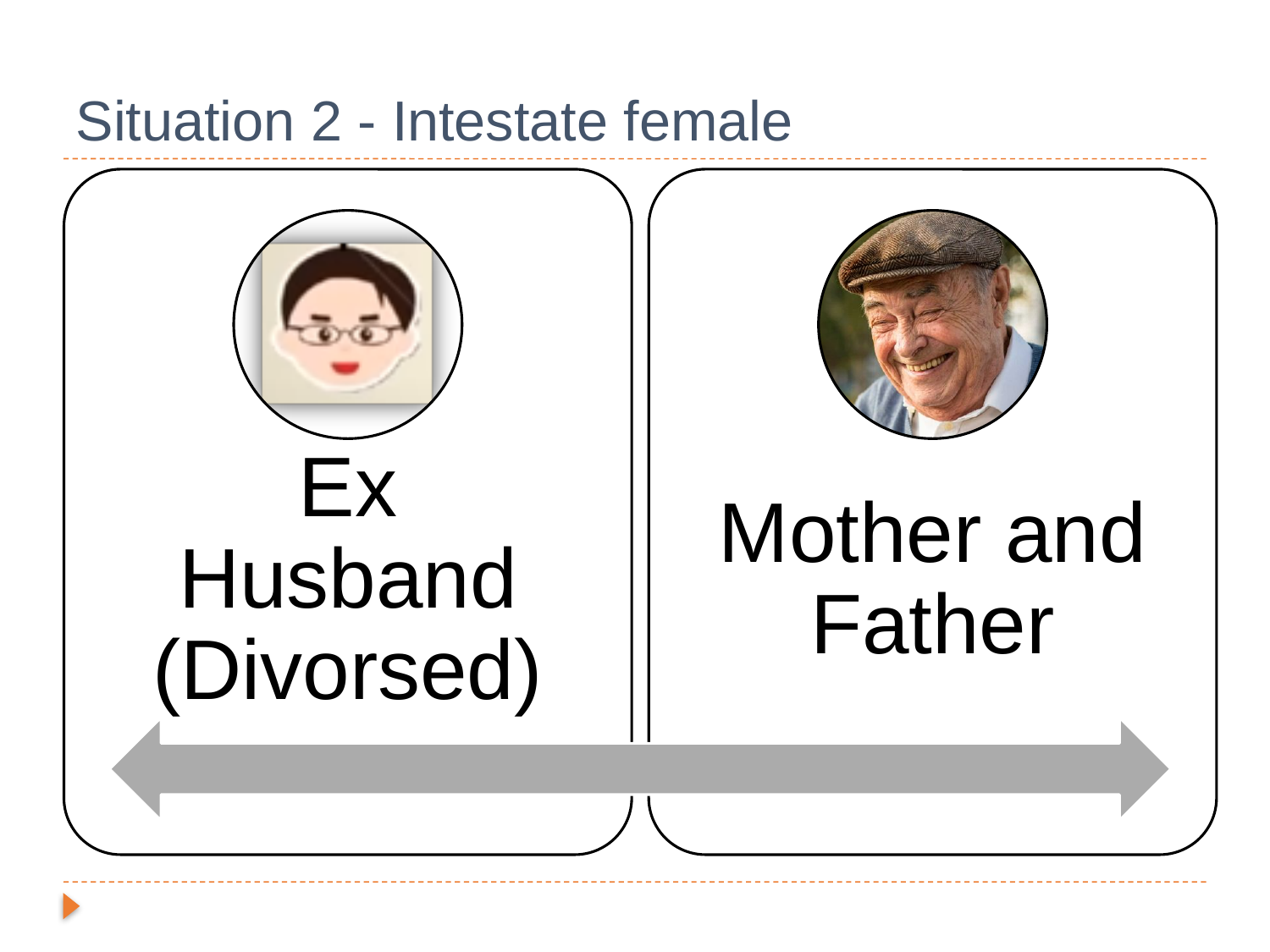

# Situation 2 - Intestate female
Ex Husband (Divorsed)
Mother and Father